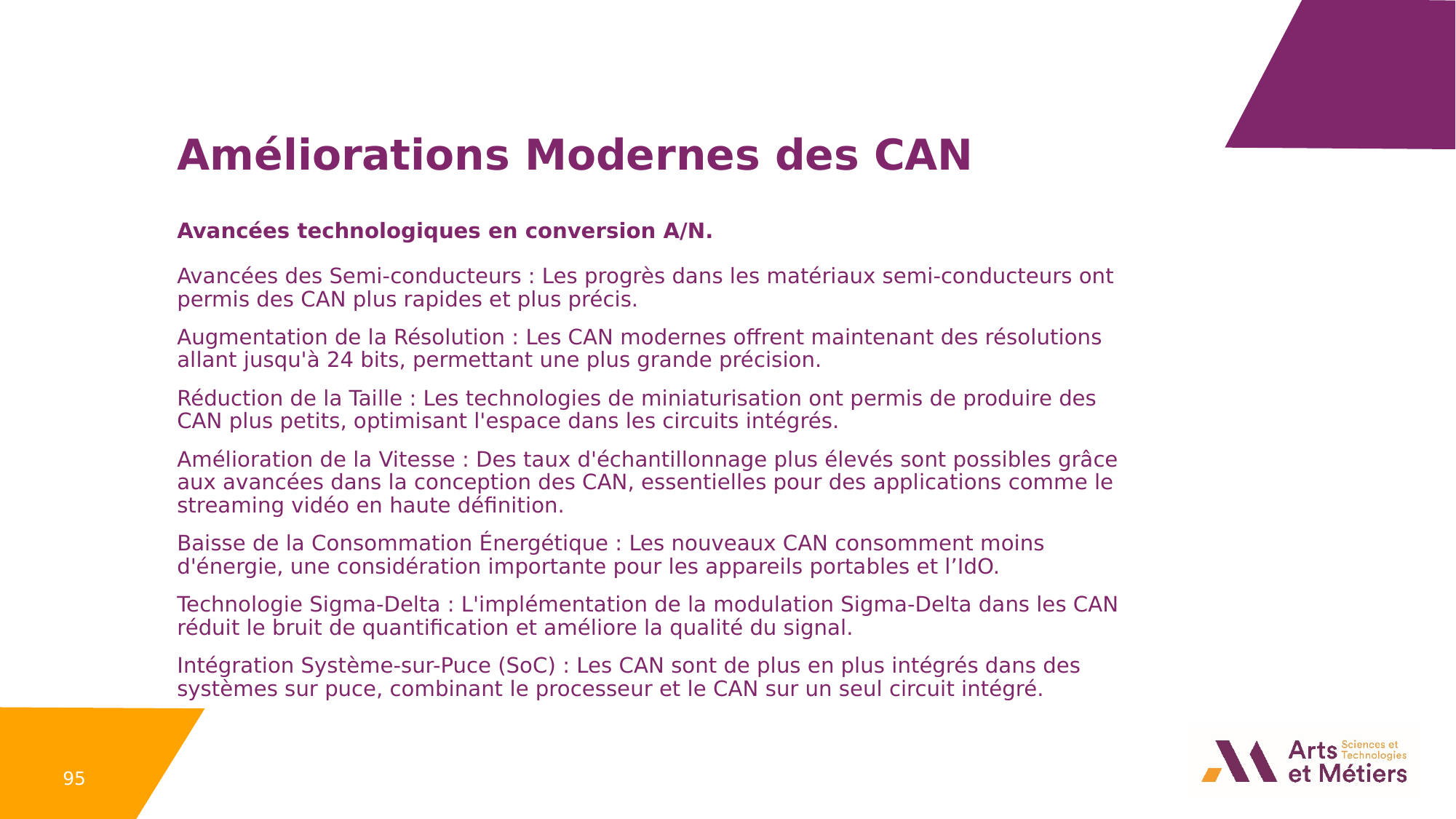

Améliorations Modernes des CAN
Avancées technologiques en conversion A/N.
Avancées des Semi-conducteurs : Les progrès dans les matériaux semi-conducteurs ont permis des CAN plus rapides et plus précis.
Augmentation de la Résolution : Les CAN modernes offrent maintenant des résolutions allant jusqu'à 24 bits, permettant une plus grande précision.
Réduction de la Taille : Les technologies de miniaturisation ont permis de produire des CAN plus petits, optimisant l'espace dans les circuits intégrés.
Amélioration de la Vitesse : Des taux d'échantillonnage plus élevés sont possibles grâce aux avancées dans la conception des CAN, essentielles pour des applications comme le streaming vidéo en haute définition.
Baisse de la Consommation Énergétique : Les nouveaux CAN consomment moins d'énergie, une considération importante pour les appareils portables et l’IdO.
Technologie Sigma-Delta : L'implémentation de la modulation Sigma-Delta dans les CAN réduit le bruit de quantification et améliore la qualité du signal.
Intégration Système-sur-Puce (SoC) : Les CAN sont de plus en plus intégrés dans des systèmes sur puce, combinant le processeur et le CAN sur un seul circuit intégré.

95